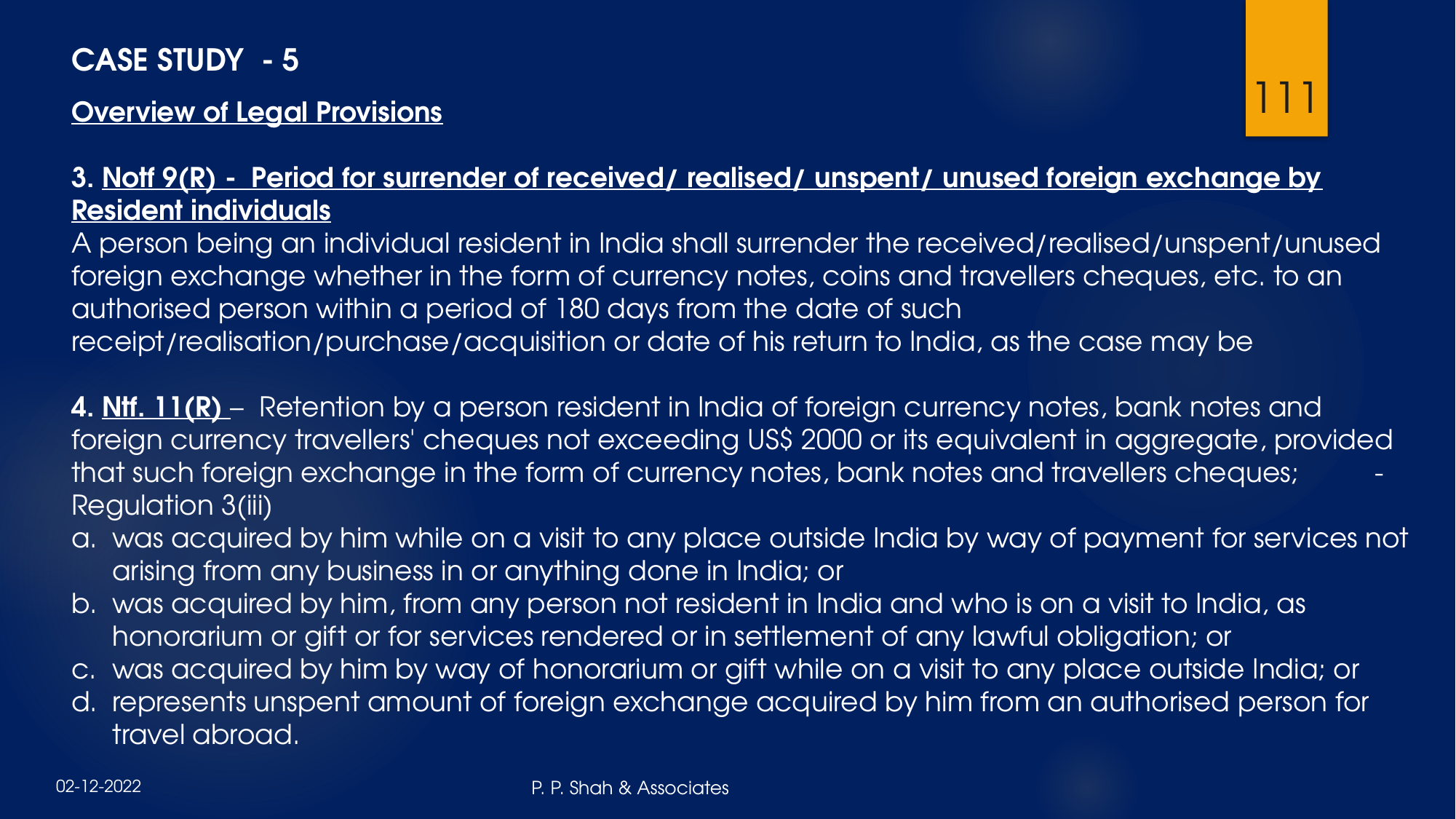

CASE STUDY  - 5
111
Overview of Legal Provisions

3. Notf 9(R) -  Period for surrender of received/ realised/ unspent/ unused foreign exchange by Resident individuals
A person being an individual resident in India shall surrender the received/realised/unspent/unused foreign exchange whether in the form of currency notes, coins and travellers cheques, etc. to an authorised person within a period of 180 days from the date of such receipt/realisation/purchase/acquisition or date of his return to India, as the case may be

4. Ntf. 11(R) –  Retention by a person resident in India of foreign currency notes, bank notes and foreign currency travellers' cheques not exceeding US$ 2000 or its equivalent in aggregate, provided that such foreign exchange in the form of currency notes, bank notes and travellers cheques;          - Regulation 3(iii)
was acquired by him while on a visit to any place outside India by way of payment for services not arising from any business in or anything done in India; or
was acquired by him, from any person not resident in India and who is on a visit to India, as honorarium or gift or for services rendered or in settlement of any lawful obligation; or
was acquired by him by way of honorarium or gift while on a visit to any place outside India; or
represents unspent amount of foreign exchange acquired by him from an authorised person for travel abroad.

P. P. Shah & Associates
02-12-2022